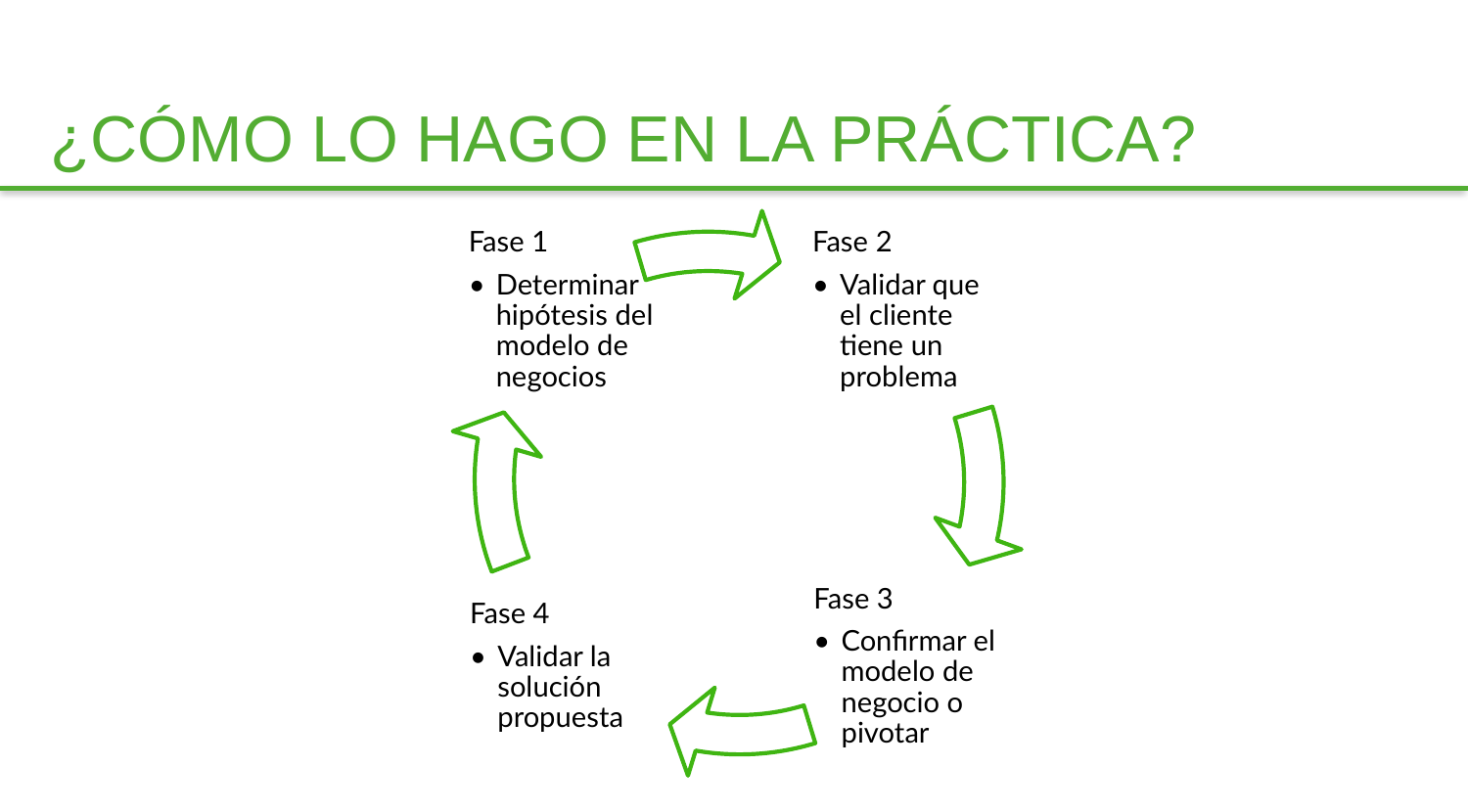

¿CÓMO LO HAGO EN LA PRÁCTICA?

Fase 1
Determinar hipótesis del modelo de negocios

Fase 2
Validar que el cliente tiene un problema

Fase 4
Validar la solución propuesta

Fase 3
Confirmar el modelo de negocio o pivotar
10